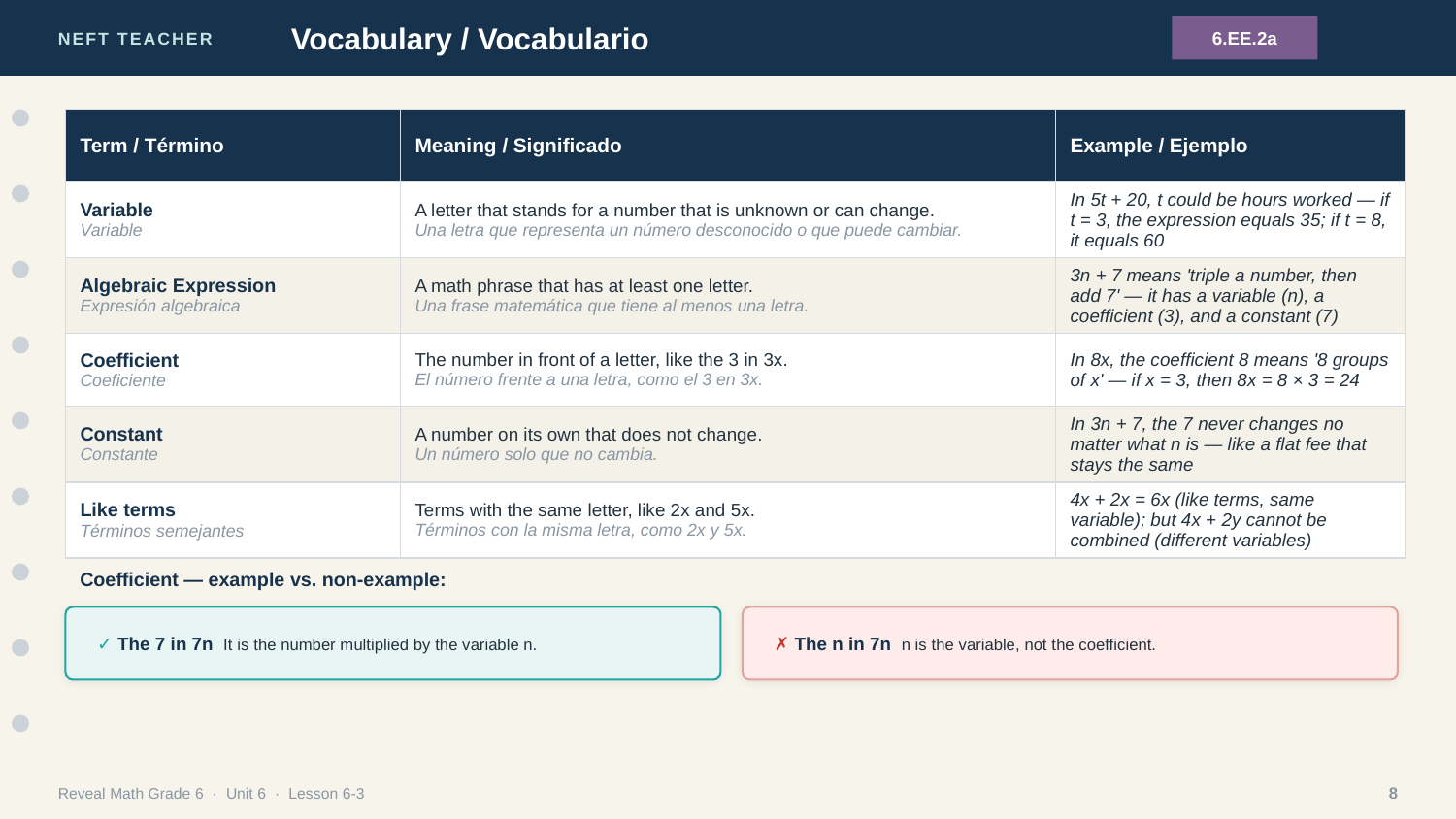

NEFT TEACHER
Vocabulary / Vocabulario
6.EE.2a

| Term / Término | Meaning / Significado | Example / Ejemplo |
| --- | --- | --- |
| Variable Variable | A letter that stands for a number that is unknown or can change. Una letra que representa un número desconocido o que puede cambiar. | In 5t + 20, t could be hours worked — if t = 3, the expression equals 35; if t = 8, it equals 60 |
| Algebraic Expression Expresión algebraica | A math phrase that has at least one letter. Una frase matemática que tiene al menos una letra. | 3n + 7 means 'triple a number, then add 7' — it has a variable (n), a coefficient (3), and a constant (7) |
| Coefficient Coeficiente | The number in front of a letter, like the 3 in 3x. El número frente a una letra, como el 3 en 3x. | In 8x, the coefficient 8 means '8 groups of x' — if x = 3, then 8x = 8 × 3 = 24 |
| Constant Constante | A number on its own that does not change. Un número solo que no cambia. | In 3n + 7, the 7 never changes no matter what n is — like a flat fee that stays the same |
| Like terms Términos semejantes | Terms with the same letter, like 2x and 5x. Términos con la misma letra, como 2x y 5x. | 4x + 2x = 6x (like terms, same variable); but 4x + 2y cannot be combined (different variables) |

Coefficient — example vs. non-example:

✓ The 7 in 7n  It is the number multiplied by the variable n.

✗ The n in 7n  n is the variable, not the coefficient.

Reveal Math Grade 6  ·  Unit 6  ·  Lesson 6-3
8